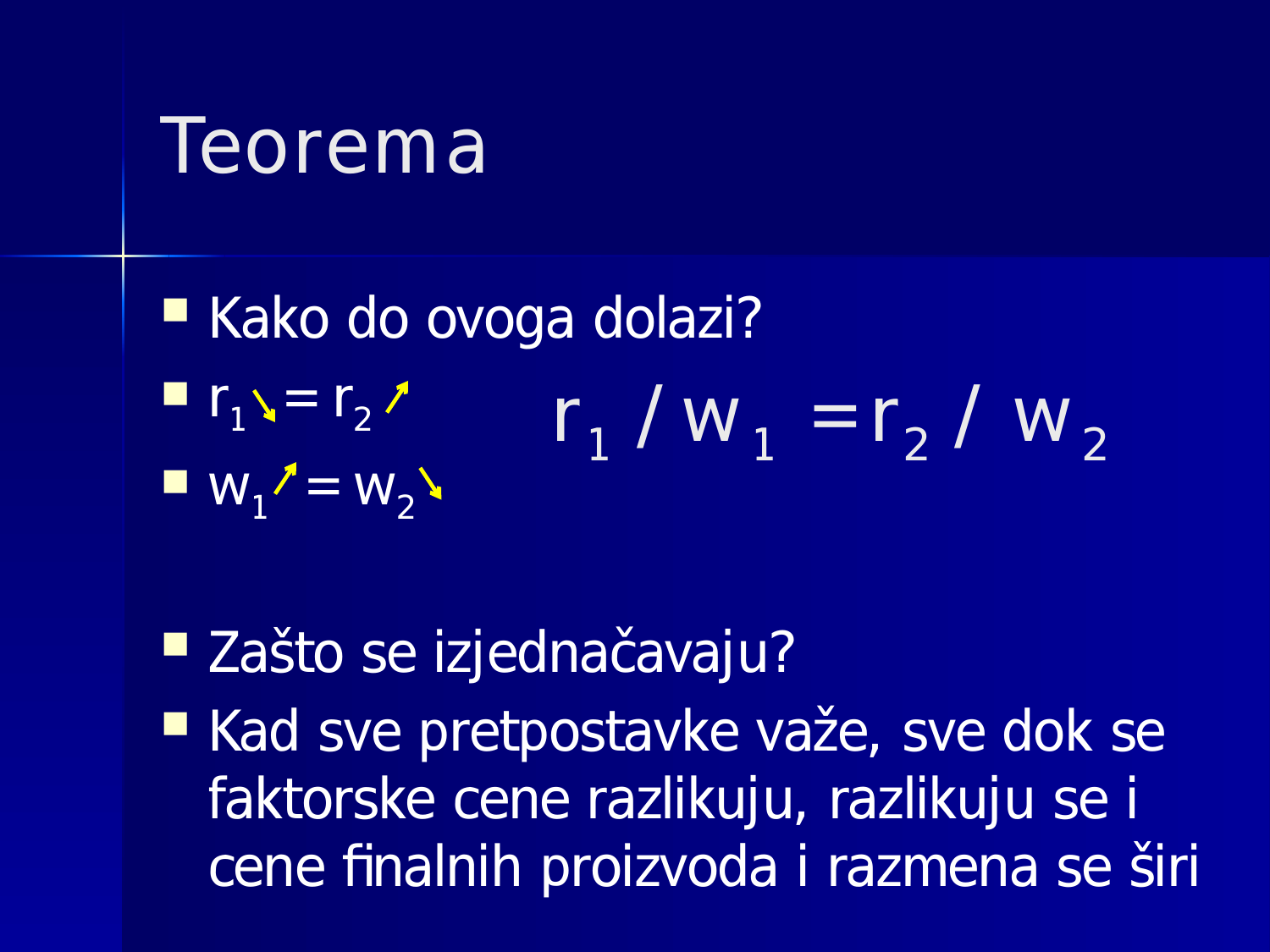

Teorema
Kako do ovoga dolazi?
r1  = r2
w1  = w2

Zašto se izjednačavaju?
Kad sve pretpostavke važe, sve dok se faktorske cene razlikuju, razlikuju se i cene finalnih proizvoda i razmena se širi

# r1 /w1  =r2 / w2